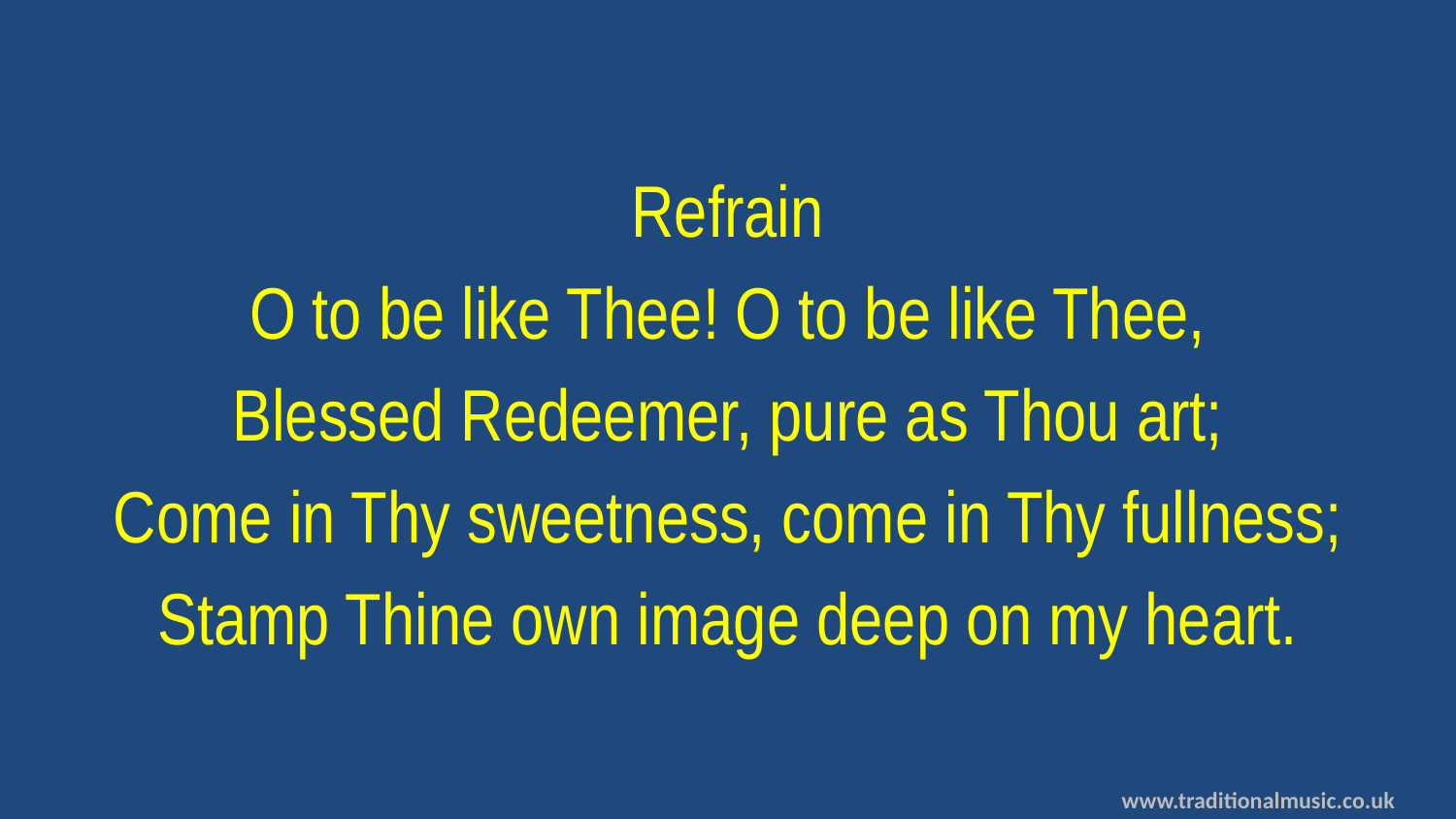

Refrain
O to be like Thee! O to be like Thee,
Blessed Redeemer, pure as Thou art;
Come in Thy sweetness, come in Thy fullness;
Stamp Thine own image deep on my heart.